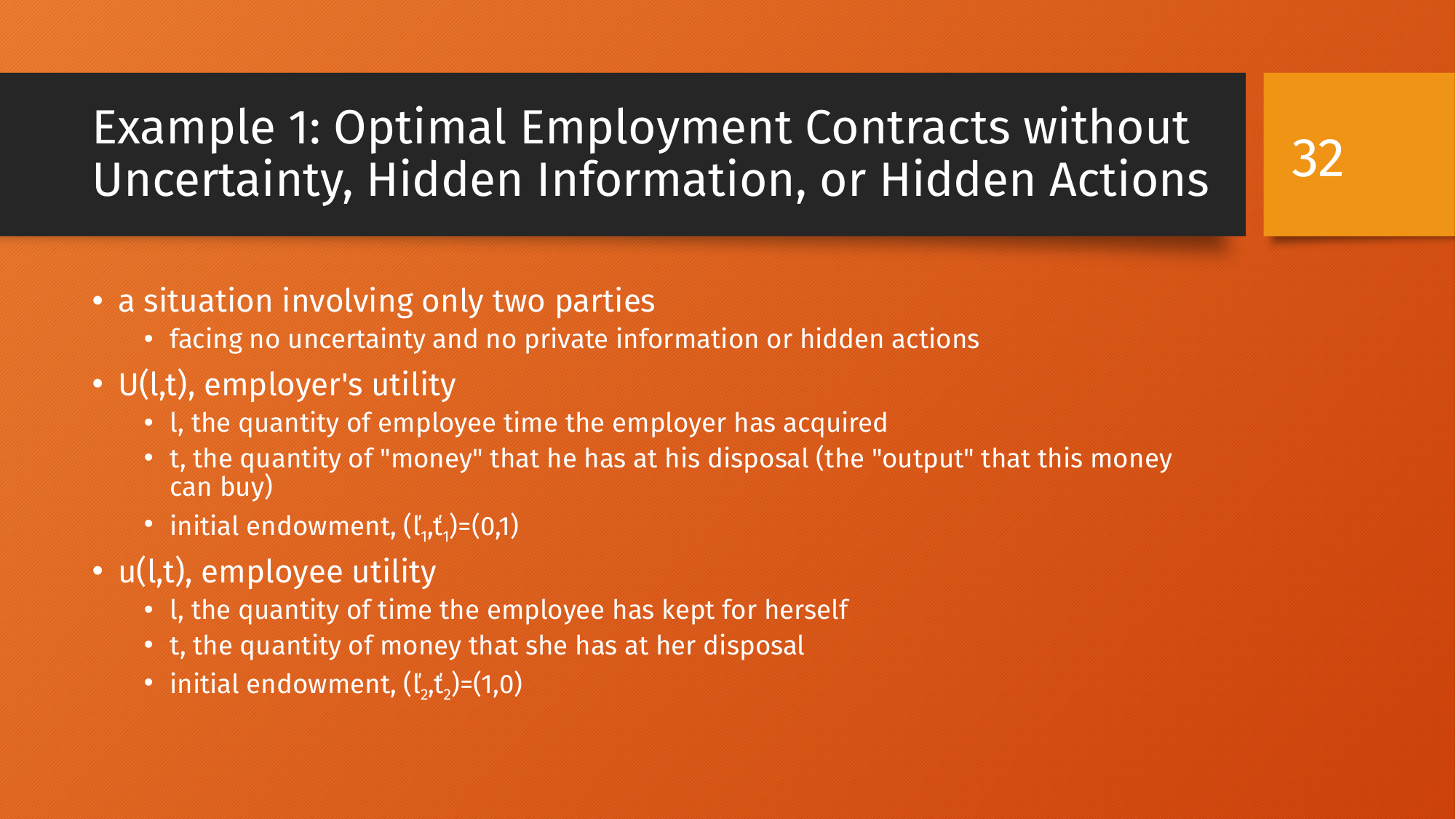

32
# Example 1: Optimal Employment Contracts without Uncertainty, Hidden Information, or Hidden Actions
a situation involving only two parties
facing no uncertainty and no private information or hidden actions
U(l,t), employer's utility
l, the quantity of employee time the employer has acquired
t, the quantity of "money" that he has at his disposal (the "output" that this money can buy)
initial endowment, (ľ1,ť1)=(0,1)
u(l,t), employee utility
l, the quantity of time the employee has kept for herself
t, the quantity of money that she has at her disposal
initial endowment, (ľ2,ť2)=(1,0)